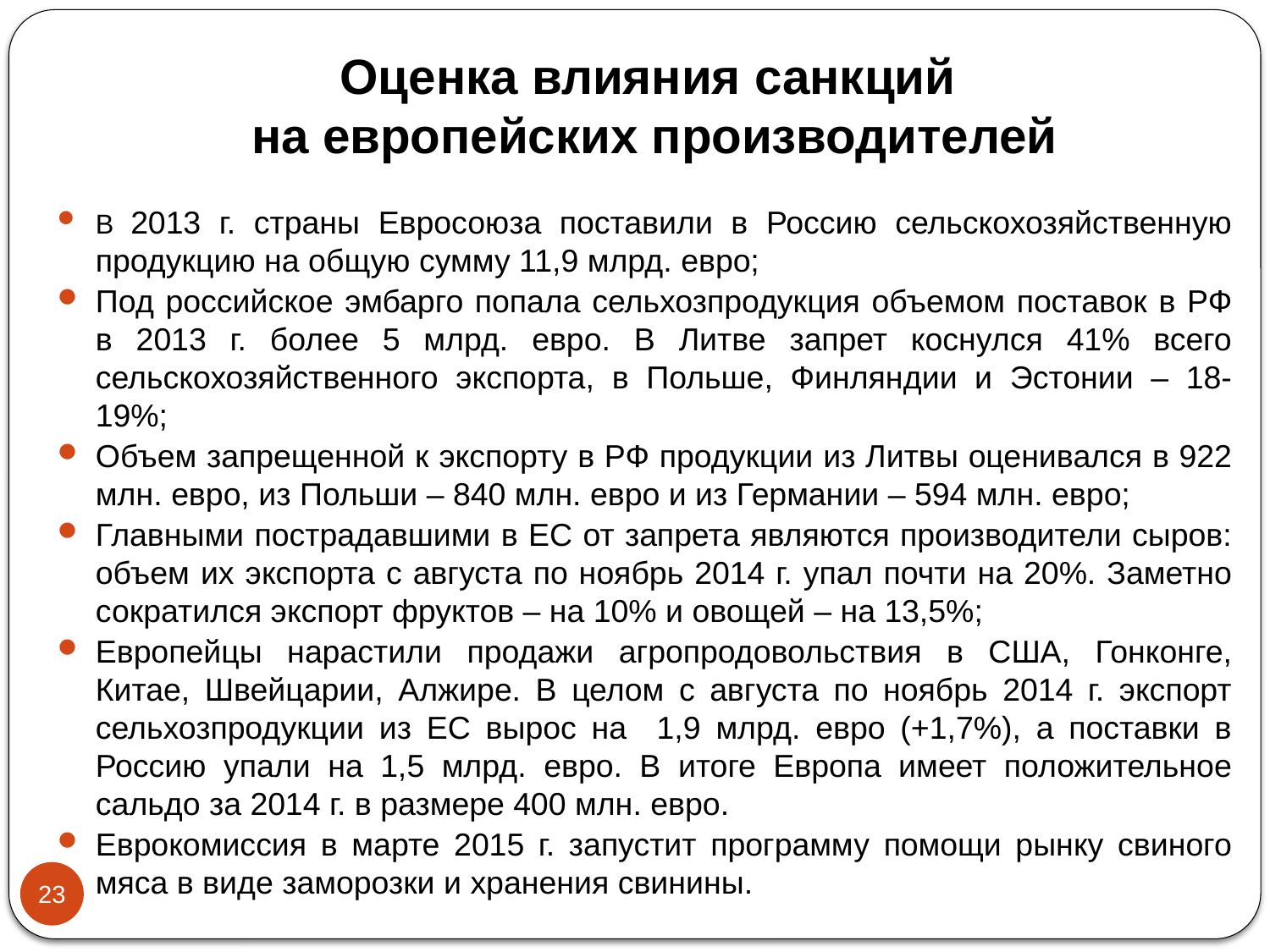

# Оценка влияния санкций на европейских производителей
В 2013 г. страны Евросоюза поставили в Россию сельскохозяйственную продукцию на общую сумму 11,9 млрд. евро;
Под российское эмбарго попала сельхозпродукция объемом поставок в РФ в 2013 г. более 5 млрд. евро. В Литве запрет коснулся 41% всего сельскохозяйственного экспорта, в Польше, Финляндии и Эстонии – 18-19%;
Объем запрещенной к экспорту в РФ продукции из Литвы оценивался в 922 млн. евро, из Польши – 840 млн. евро и из Германии – 594 млн. евро;
Главными пострадавшими в ЕС от запрета являются производители сыров: объем их экспорта с августа по ноябрь 2014 г. упал почти на 20%. Заметно сократился экспорт фруктов – на 10% и овощей – на 13,5%;
Европейцы нарастили продажи агропродовольствия в США, Гонконге, Китае, Швейцарии, Алжире. В целом с августа по ноябрь 2014 г. экспорт сельхозпродукции из ЕС вырос на  1,9 млрд. евро (+1,7%), а поставки в Россию упали на 1,5 млрд. евро. В итоге Европа имеет положительное сальдо за 2014 г. в размере 400 млн. евро.
Еврокомиссия в марте 2015 г. запустит программу помощи рынку свиного мяса в виде заморозки и хранения свинины.

23